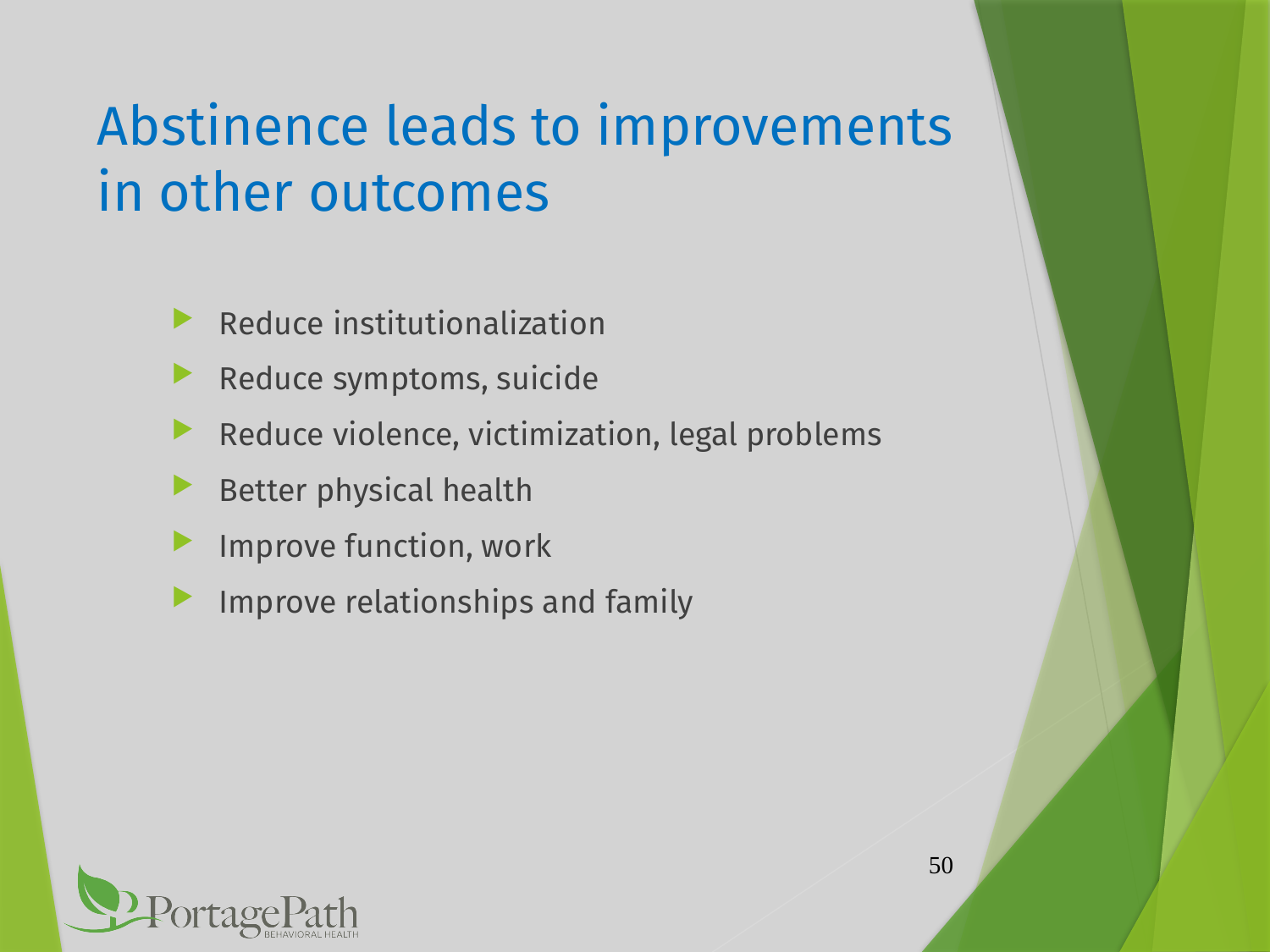

# Abstinence leads to improvements in other outcomes
Reduce institutionalization
Reduce symptoms, suicide
Reduce violence, victimization, legal problems
Better physical health
Improve function, work
Improve relationships and family
50